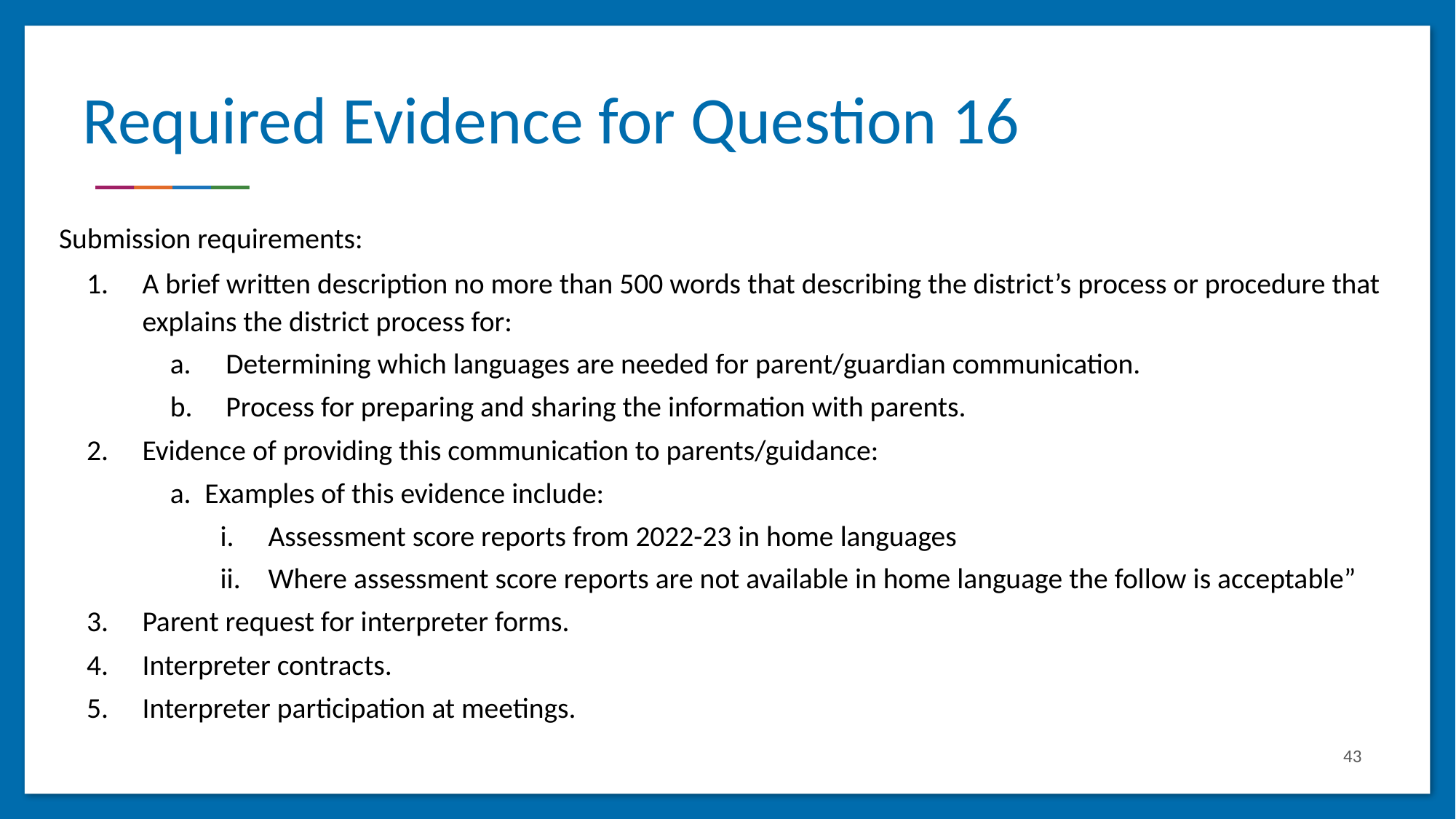

# Required Evidence for Question 16
Submission requirements:
A brief written description no more than 500 words that describing the district’s process or procedure that explains the district process for:
Determining which languages are needed for parent/guardian communication.
Process for preparing and sharing the information with parents.
Evidence of providing this communication to parents/guidance:
Examples of this evidence include:
Assessment score reports from 2022-23 in home languages
Where assessment score reports are not available in home language the follow is acceptable”
Parent request for interpreter forms.
Interpreter contracts.
Interpreter participation at meetings.
43